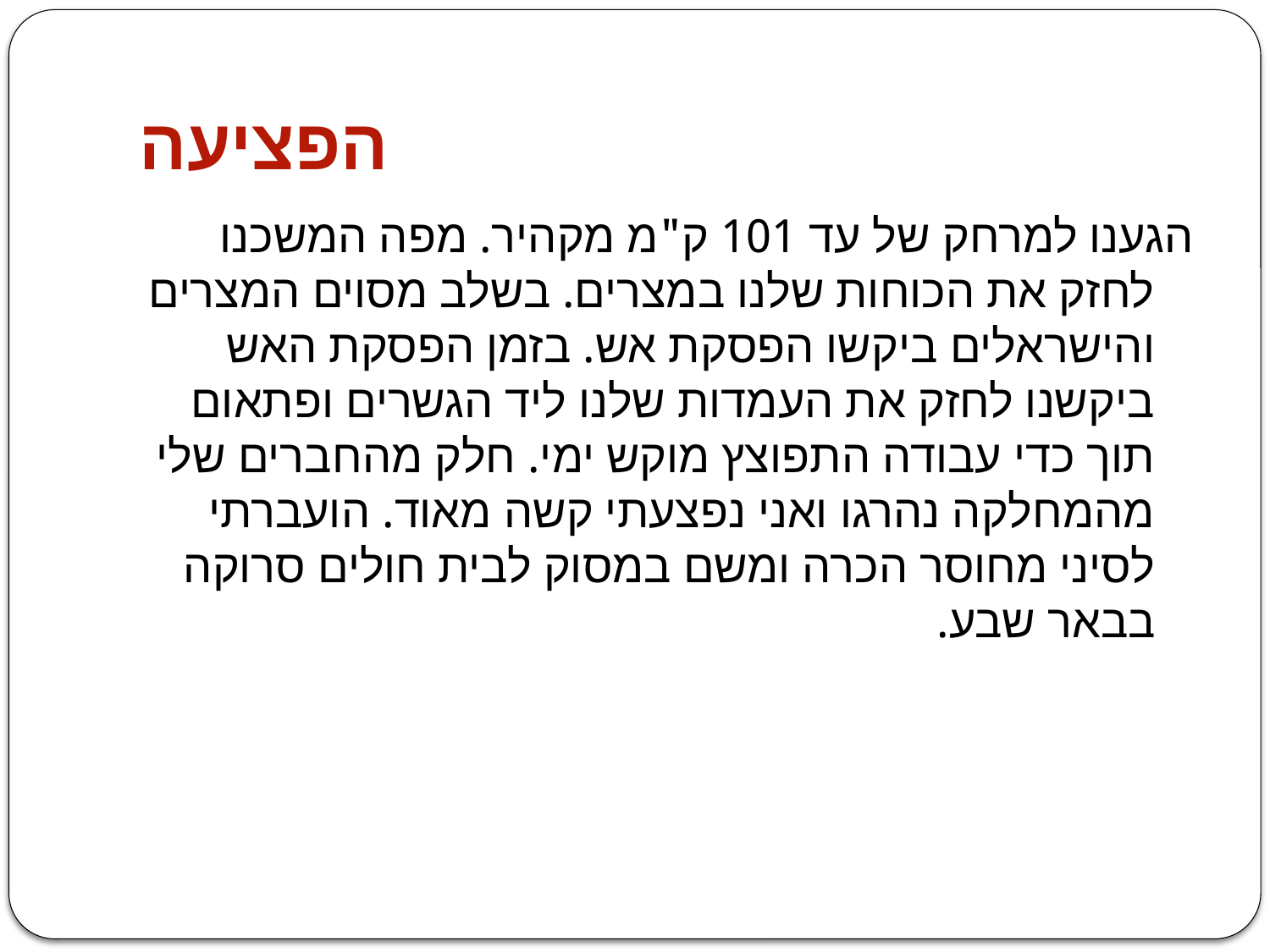

# הפציעה
הגענו למרחק של עד 101 ק"מ מקהיר. מפה המשכנו לחזק את הכוחות שלנו במצרים. בשלב מסוים המצרים והישראלים ביקשו הפסקת אש. בזמן הפסקת האש ביקשנו לחזק את העמדות שלנו ליד הגשרים ופתאום תוך כדי עבודה התפוצץ מוקש ימי. חלק מהחברים שלי מהמחלקה נהרגו ואני נפצעתי קשה מאוד. הועברתי לסיני מחוסר הכרה ומשם במסוק לבית חולים סרוקה בבאר שבע.